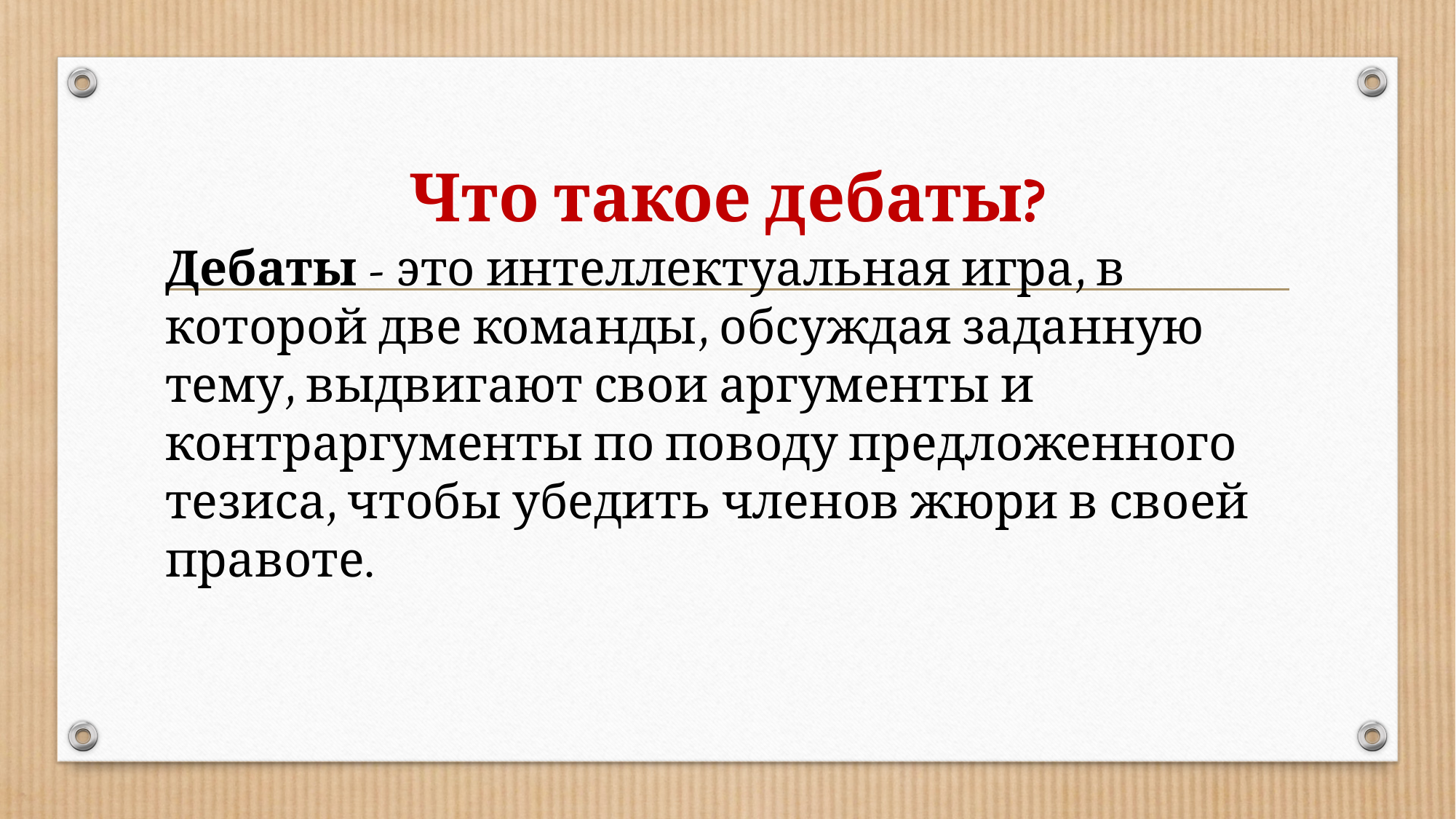

# Что такое дебаты?
Дебаты - это интеллектуальная игра, в которой две команды, обсуждая заданную тему, выдвигают свои аргументы и  контраргументы по поводу предложенного тезиса, чтобы убедить членов жюри в своей правоте.